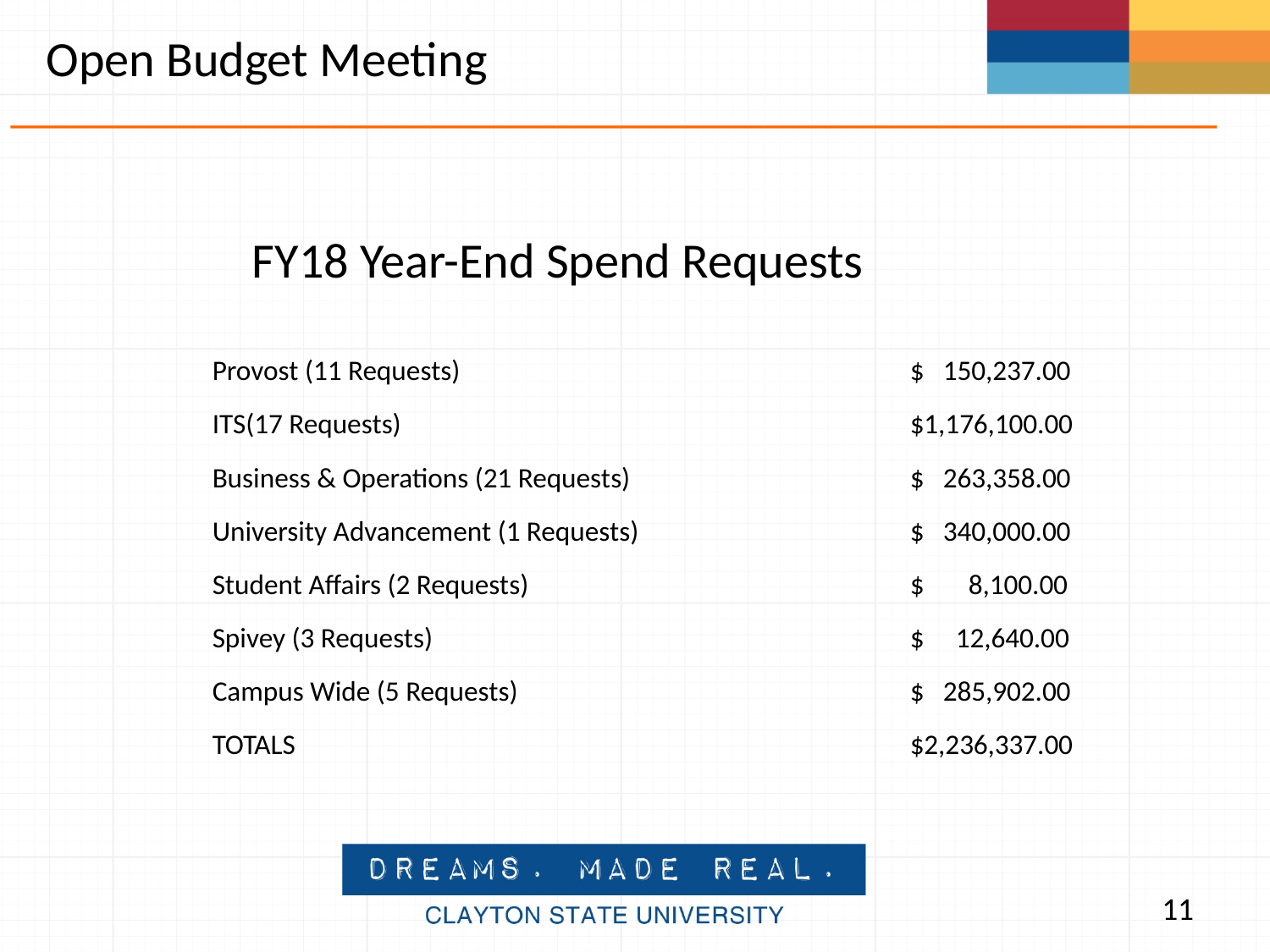

Open Budget Meeting

|  | FY18 Year-End Spend Requests |  |  |  |
| --- | --- | --- | --- | --- |
|  | Provost (11 Requests) |  |  | $ 150,237.00 |
|  | ITS(17 Requests) |  |  | $1,176,100.00 |
|  | Business & Operations (21 Requests) |  |  | $ 263,358.00 |
|  | University Advancement (1 Requests) |  |  | $ 340,000.00 |
|  | Student Affairs (2 Requests) |  |  | $ 8,100.00 |
|  | Spivey (3 Requests) |  |  | $ 12,640.00 |
|  | Campus Wide (5 Requests) |  |  | $ 285,902.00 |
|  | TOTALS |  |  | $2,236,337.00 |

11